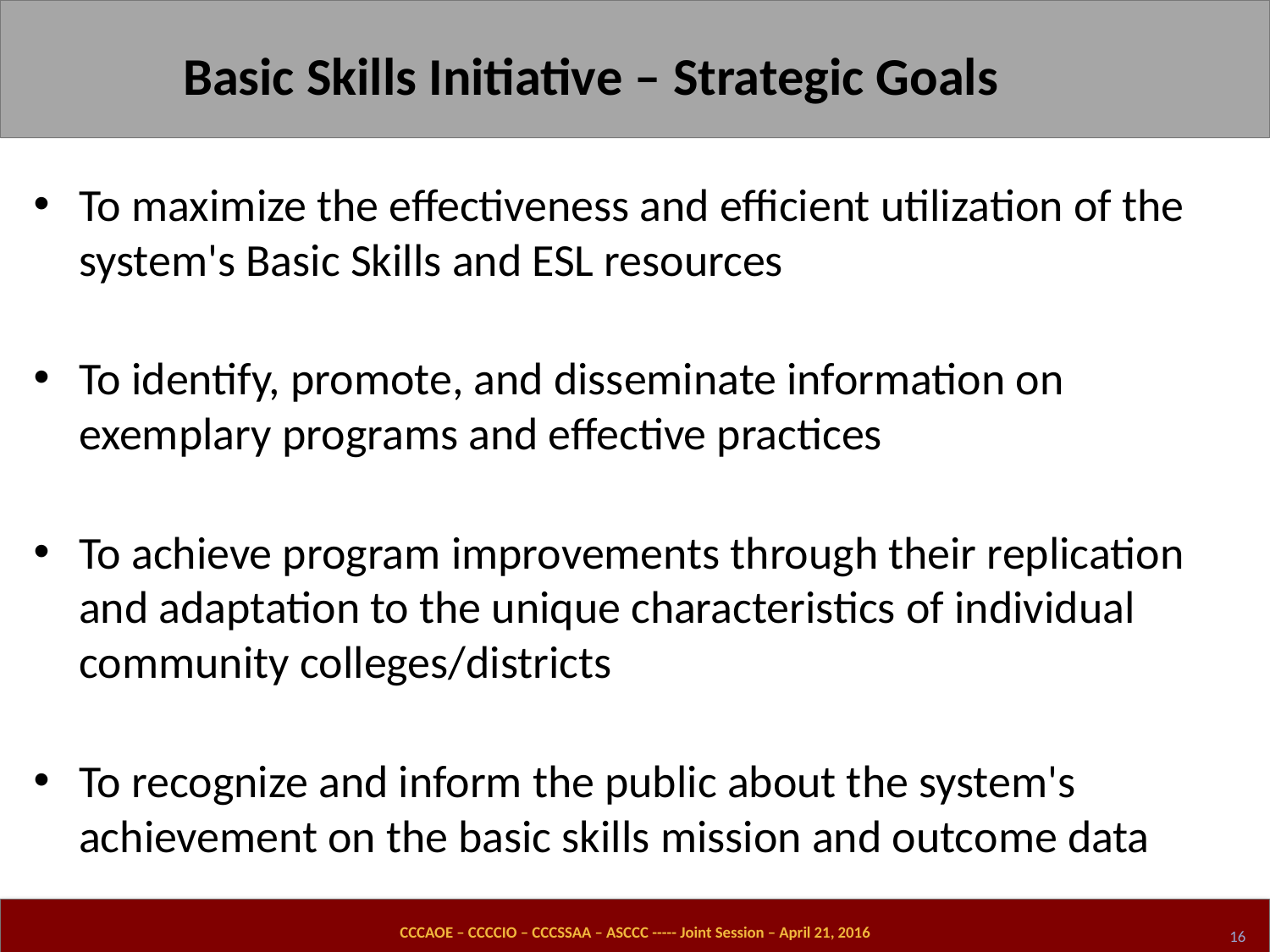

# Basic Skills Initiative – Strategic Goals
To maximize the effectiveness and efficient utilization of the system's Basic Skills and ESL resources
To identify, promote, and disseminate information on exemplary programs and effective practices
To achieve program improvements through their replication and adaptation to the unique characteristics of individual community colleges/districts
To recognize and inform the public about the system's achievement on the basic skills mission and outcome data
CCCAOE – CCCCIO – CCCSSAA – ASCCC ----- Joint Session – April 21, 2016